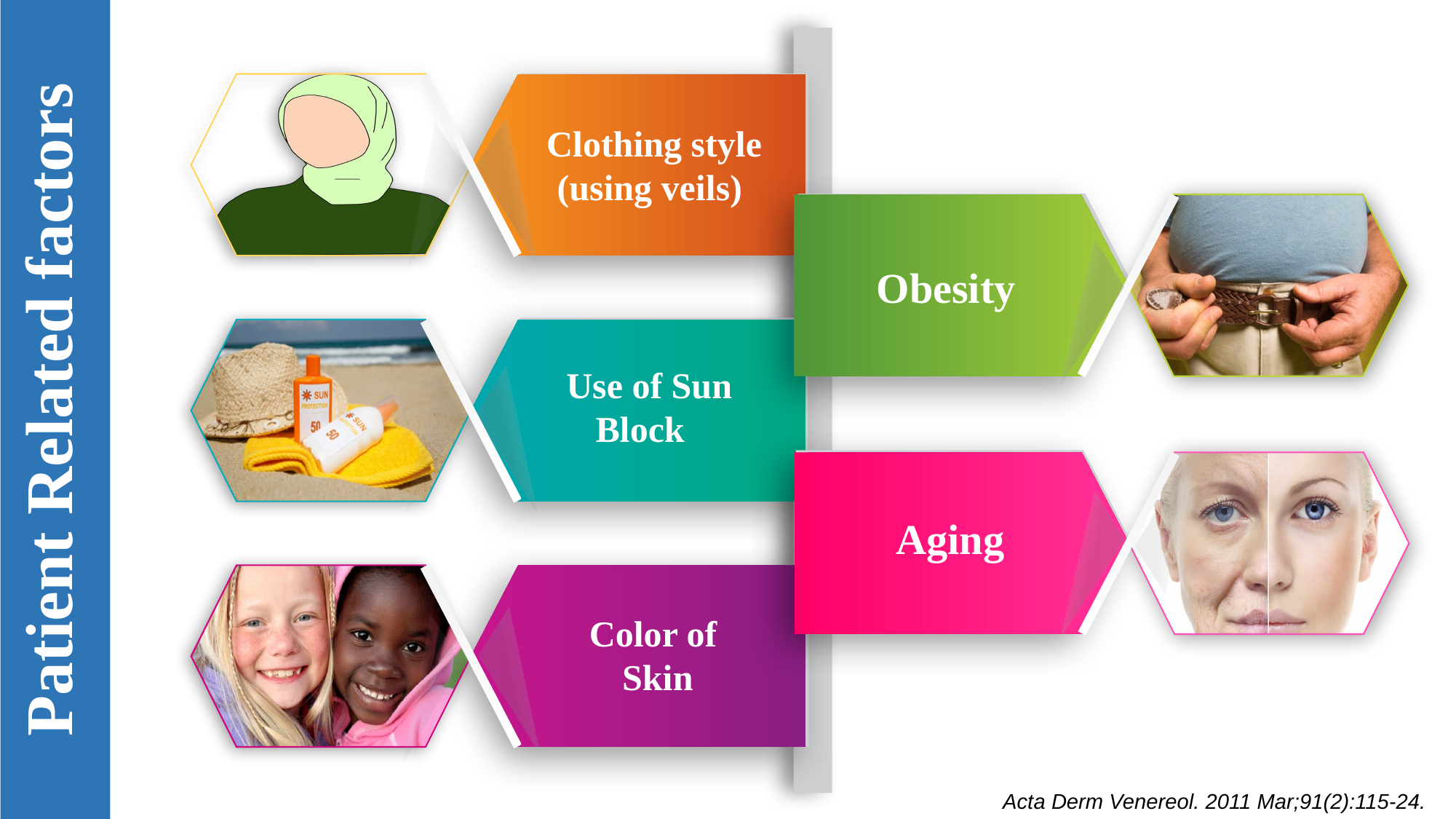

Clothing style
(using veils)

Obesity

Use of Sun Block

Aging

Color of
Skin

Patient Related factors

Acta Derm Venereol. 2011 Mar;91(2):115-24.